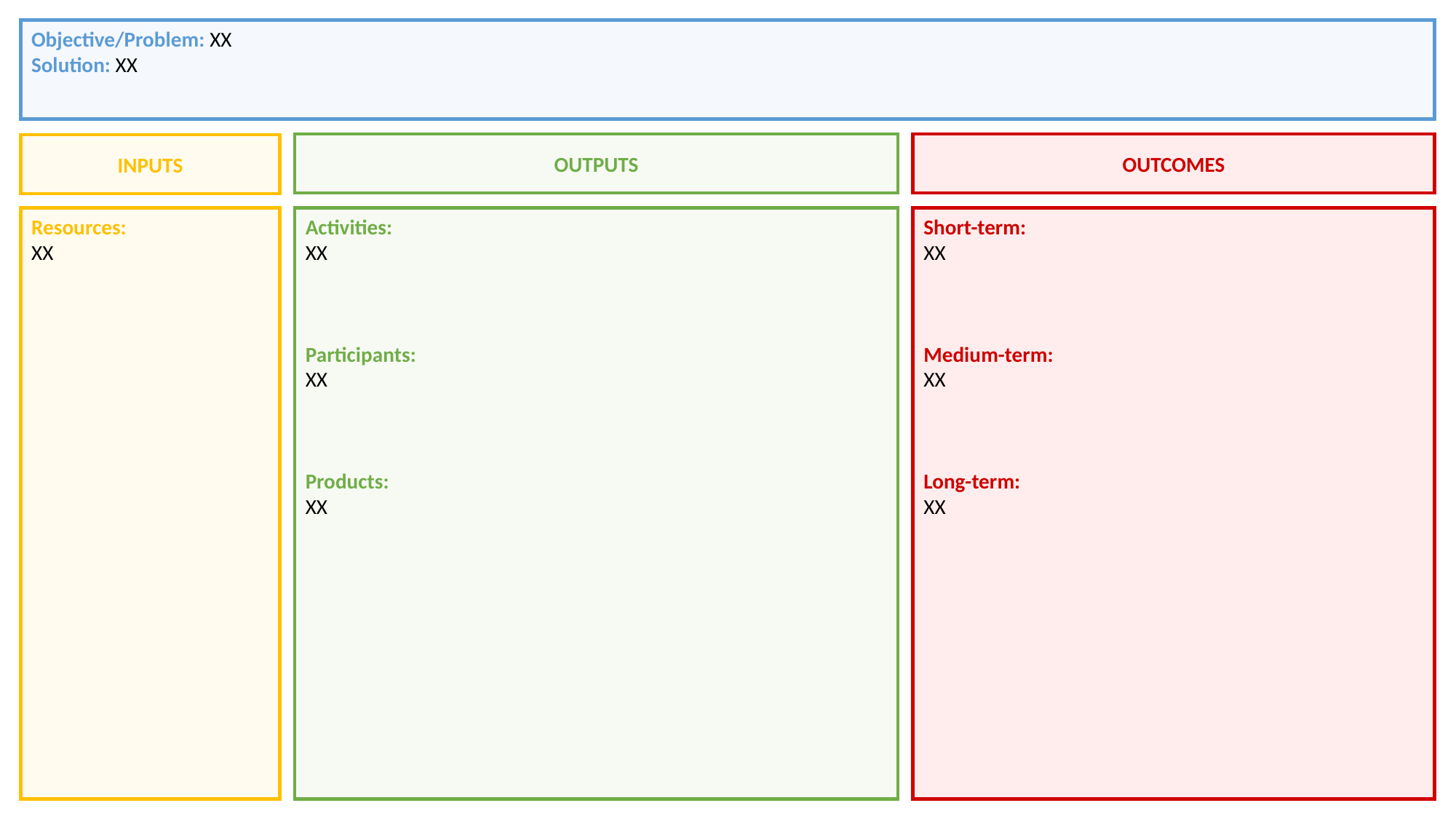

Objective/Problem: XX
Solution: XX
OUTPUTS
OUTCOMES
INPUTS
Resources:
XX
Activities:
XX

Participants:
XX

Products:
XX

Short-term:
XX

Medium-term:
XX

Long-term:
XX